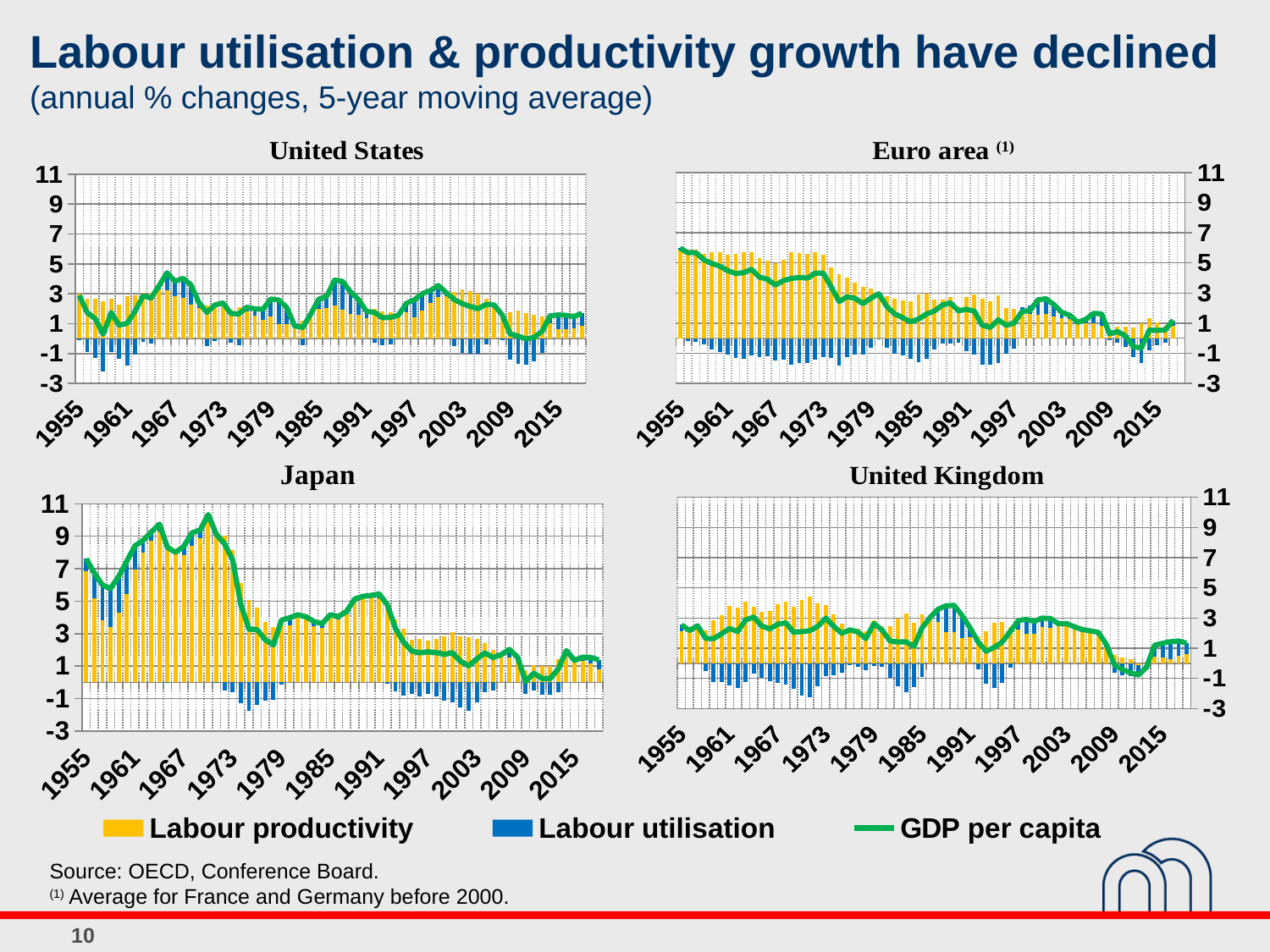

Labour utilisation & productivity growth have declined
(annual % changes, 5-year moving average)

### Chart

| Category | GDP per hour worked | Hours worked per head of pop. | GDP per capita |
|---|---|---|---|
| 1955 | 2.983540797108897 | -0.0865567982916193 | 2.896983998817277 |
| 1956 | 2.648360950704683 | -0.91496599192334 | 1.733394958781342 |
| 1957 | 2.654665661122768 | -1.315298968641332 | 1.339366692481438 |
| 1958 | 2.516978914025322 | -2.22274195297814 | 0.294236961047183 |
| 1959 | 2.653871373545149 | -0.909322619337265 | 1.744548754207884 |
| 1960 | 2.275843082795701 | -1.37669421903972 | 0.899148863755981 |
| 1961 | 2.831315900432369 | -1.810574663551665 | 1.020741236880704 |
| 1962 | 2.924012363572137 | -1.082040617467224 | 1.841971746104913 |
| 1963 | 3.058164004068465 | -0.192517316835017 | 2.865646687233446 |
| 1964 | 3.050363280545265 | -0.343644815348256 | 2.706718465197009 |
| 1965 | 3.277183475460022 | 0.258110202742374 | 3.535293678202396 |
| 1966 | 3.22206890045427 | 1.184869096697609 | 4.40693799715188 |
| 1967 | 2.841723167899794 | 0.998923525931292 | 3.840646693831082 |
| 1968 | 2.744775940440447 | 1.287062544311448 | 4.0318384847519 |
| 1969 | 2.262951634609118 | 1.339607681578907 | 3.602559316188024 |
| 1970 | 2.069222512172897 | 0.331130812694775 | 2.400353324867673 |
| 1971 | 2.226662165576982 | -0.474330056711774 | 1.75233210886521 |
| 1972 | 2.395712714955739 | -0.149155345654306 | 2.246557369301436 |
| 1973 | 2.261974581037674 | 0.13342973751014 | 2.395404318547813 |
| 1974 | 1.946591271658546 | -0.261799097216617 | 1.68479217444193 |
| 1975 | 2.095926507095733 | -0.445454224497759 | 1.650472282597974 |
| 1976 | 1.81897786165582 | 0.28764274618321 | 2.106620607839029 |
| 1977 | 1.542579747255652 | 0.450716234777413 | 1.993295982033065 |
| 1978 | 1.25245603005843 | 0.706728324575254 | 1.959184354633683 |
| 1979 | 1.478833364417169 | 1.173462668911218 | 2.652296033328383 |
| 1980 | 0.955239491195115 | 1.62887074494133 | 2.584110236136443 |
| 1981 | 0.956661622774653 | 1.13132530467224 | 2.087986927446892 |
| 1982 | 0.748612670173876 | 0.103022110791697 | 0.851634780965573 |
| 1983 | 1.17320385778096 | -0.426461012343851 | 0.746742845437109 |
| 1984 | 1.606001297532935 | 0.0311407092551819 | 1.637142006788117 |
| 1985 | 2.001196885598402 | 0.632533556512245 | 2.633730442110647 |
| 1986 | 2.052863552368698 | 0.776249826670603 | 2.829113379039301 |
| 1987 | 2.19157564892694 | 1.725499591862469 | 3.917075240789409 |
| 1988 | 1.915810791265615 | 1.917386565602164 | 3.83319735686778 |
| 1989 | 1.677513800102623 | 1.444807183178018 | 3.122320983280642 |
| 1990 | 1.612423678703858 | 1.001304738236715 | 2.613728416940573 |
| 1991 | 1.376752430703192 | 0.444582165101835 | 1.821334595805026 |
| 1992 | 2.01145300137175 | -0.257325352861442 | 1.75412764851031 |
| 1993 | 1.822786333034041 | -0.42739791240167 | 1.395388420632371 |
| 1994 | 1.775943230394503 | -0.360992649176477 | 1.414950581218026 |
| 1995 | 1.609178681926551 | -0.045066982391455 | 1.564111699535096 |
| 1996 | 1.769399185565308 | 0.597743346868538 | 2.367142532433843 |
| 1997 | 1.448214425606968 | 1.152319101739261 | 2.60053352734623 |
| 1998 | 1.862517161518822 | 1.150244413174702 | 3.012761574693523 |
| 1999 | 2.362554478324004 | 0.854231964307415 | 3.21678644263142 |
| 2000 | 2.782195202731394 | 0.772015118398084 | 3.554210321129477 |
| 2001 | 2.853171040212241 | 0.219398423337323 | 3.072569463549562 |
| 2002 | 3.098474460050892 | -0.486622169865889 | 2.611852290185002 |
| 2003 | 3.278573468157957 | -0.944789431541657 | 2.333784036616298 |
| 2004 | 3.172827353192238 | -1.01770804511992 | 2.155119308072318 |
| 2005 | 2.994130596486385 | -0.995308241500223 | 1.998822354986161 |
| 2006 | 2.680501123184218 | -0.387950120302836 | 2.292551002881382 |
| 2007 | 2.222242914884642 | 0.023316513104521 | 2.245559427989168 |
| 2008 | 1.715431433554176 | -0.128391501891938 | 1.587039931662238 |
| 2009 | 1.748574368345195 | -1.432035457476048 | 0.316538910869147 |
| 2010 | 1.871598855441015 | -1.707786541620242 | 0.163812313820773 |
| 2011 | 1.716014843187876 | -1.737190616434205 | -0.0211757732463291 |
| 2012 | 1.59649611669392 | -1.50933362123014 | 0.0871624954637797 |
| 2013 | 1.477277376242445 | -0.978875358921356 | 0.498402017321089 |
| 2014 | 1.014890102648436 | 0.508994833813348 | 1.523884936461784 |
| 2015 | 0.63391732877033 | 0.952390861860581 | 1.586308190630912 |
| 2016 | 0.632440794356342 | 0.924100149132663 | 1.556540943489004 |
| 2017 | 0.699424029355478 | 0.778233933372432 | 1.47765796272791 |
| 2018 | 0.846541235442686 | 0.840643421214895 | 1.687184656657581 |

### Chart

| Category | GDP per hour worked | Hours worked per head of pop. | GDP per capita |
|---|---|---|---|
| 1955 | 5.87060169351854 | 0.113513226319187 | 5.984114919837719 |
| 1956 | 5.853721960625156 | -0.163428647980393 | 5.690293312644762 |
| 1957 | 5.901981016719899 | -0.220181981009436 | 5.681799035710468 |
| 1958 | 5.614347599156031 | -0.398399824551019 | 5.215947774605016 |
| 1959 | 5.72213618580389 | -0.758236659087468 | 4.963899526716414 |
| 1960 | 5.707398095810548 | -0.919346737056372 | 4.788051358754171 |
| 1961 | 5.562137560845576 | -1.069350463240531 | 4.492787097605055 |
| 1962 | 5.601479380321427 | -1.301680005547638 | 4.29979937477379 |
| 1963 | 5.73001965511424 | -1.374214620043722 | 4.355805035070515 |
| 1964 | 5.715413367933205 | -1.137163986066996 | 4.578249381866213 |
| 1965 | 5.318994404024009 | -1.268321689646898 | 4.05067271437711 |
| 1966 | 5.13573868028684 | -1.21316977375449 | 3.922568906532351 |
| 1967 | 5.009497050441885 | -1.477800401752146 | 3.531696648689739 |
| 1968 | 5.233953525538921 | -1.406222141506592 | 3.82773138403233 |
| 1969 | 5.73353966280392 | -1.756351895271523 | 3.9771877675324 |
| 1970 | 5.663224297257291 | -1.633327391950048 | 4.02989690530725 |
| 1971 | 5.618450623702089 | -1.62227216234319 | 3.996178461358903 |
| 1972 | 5.73096218228915 | -1.41274054099637 | 4.318221641292778 |
| 1973 | 5.568862665952305 | -1.242083931369108 | 4.326778734583198 |
| 1974 | 4.726772458694453 | -1.296738958125462 | 3.430033500568991 |
| 1975 | 4.260210862354588 | -1.819132498333751 | 2.441078364020838 |
| 1976 | 4.023083433337245 | -1.274223749686172 | 2.748859683651072 |
| 1977 | 3.710539078625457 | -1.058944214146724 | 2.651594864478733 |
| 1978 | 3.403220431078855 | -1.103152633691166 | 2.30006779738769 |
| 1979 | 3.288902409206493 | -0.633732319526301 | 2.655170089680192 |
| 1980 | 3.025070032180768 | -0.0724315392740071 | 2.952638492906757 |
| 1981 | 2.774268179536303 | -0.660428295679221 | 2.113839883857083 |
| 1982 | 2.616295252840457 | -1.000972336731091 | 1.615322916109366 |
| 1983 | 2.48963856379235 | -1.120375865874244 | 1.369262697918105 |
| 1984 | 2.45510784841447 | -1.349508407776751 | 1.105599440637718 |
| 1985 | 2.884560672913317 | -1.606798415840541 | 1.277762257072776 |
| 1986 | 2.958637082223554 | -1.347836820807057 | 1.610800261416498 |
| 1987 | 2.578080579524995 | -0.759773709211218 | 1.818306870313777 |
| 1988 | 2.584308192094542 | -0.374710127131247 | 2.209598064963295 |
| 1989 | 2.727824512914994 | -0.373031825000399 | 2.354792687914594 |
| 1990 | 2.137815484569292 | -0.314842776798915 | 1.822972707770378 |
| 1991 | 2.756563491260862 | -0.833609245493533 | 1.922954245767329 |
| 1992 | 2.902485692550746 | -1.104484522337926 | 1.798001170212822 |
| 1993 | 2.643746390562827 | -1.780400076481978 | 0.863346314080851 |
| 1994 | 2.461173843252668 | -1.742860583414352 | 0.718313259838316 |
| 1995 | 2.841189830420437 | -1.620532873791757 | 1.22065695662868 |
| 1996 | 2.002888558402297 | -1.011299753968316 | 0.866346983589738 |
| 1997 | 1.942193796525187 | -0.696768904611672 | 1.006367629573188 |
| 1998 | 1.849102049940888 | 0.193048925416323 | 1.773147859849967 |
| 1999 | 1.61851472688192 | 0.554269451486057 | 1.840393126889008 |
| 2000 | 1.5805174 | 0.9551994 | 2.5503908 |
| 2001 | 1.6392156 | 0.9720324 | 2.6263024 |
| 2002 | 1.4506732 | 0.7759554 | 2.2388526 |
| 2003 | 1.34416 | 0.366041 | 1.7186162 |
| 2004 | 1.3053258 | 0.2168652 | 1.5282966 |
| 2005 | 1.0033442 | 0.0511772 | 1.0559048 |
| 2006 | 1.0115634 | 0.2363054 | 1.252072 |
| 2007 | 1.014817 | 0.633446 | 1.6563552 |
| 2008 | 0.8545676 | 0.7563844 | 1.619266799999999 |
| 2009 | 0.4145712 | -0.1271122 | 0.3020926 |
| 2010 | 0.748768 | -0.3149036 | 0.444563 |
| 2011 | 0.7569112 | -0.600611 | 0.1626708 |
| 2012 | 0.7040528 | -1.269754 | -0.5649346 |
| 2013 | 0.9866414 | -1.626131 | -0.641985 |
| 2014 | 1.3353194 | -0.781286 | 0.5444254 |
| 2015 | 1.0248688 | -0.4925412 | 0.52772 |
| 2016 | 0.8292518 | -0.2741694 | 0.5520994 |
| 2017 | 0.85682675 | 0.329399 | 1.1995958 |
| 2018 | None | None | None |

### Chart

| Category | Labour productivity | Labour utilisation | GDP per capita |
|---|---|---|---|
| 1955 | 6.842530659436614 | 0.772381978511654 | 7.614912637948264 |
| 1956 | 5.187852325506901 | 1.542695113773858 | 6.730547439280763 |
| 1957 | 3.811455225542323 | 2.184482338085434 | 5.995937563627751 |
| 1958 | 3.420933779842672 | 2.362151234125926 | 5.783085013968598 |
| 1959 | 4.278061374831093 | 2.242665450536089 | 6.520726825367182 |
| 1960 | 5.43774882058056 | 2.035760972869678 | 7.47350979345024 |
| 1961 | 6.93607441325085 | 1.472895253479773 | 8.408969666730618 |
| 1962 | 7.987242370138446 | 0.760299962392748 | 8.747542332531193 |
| 1963 | 8.72770775858798 | 0.531255012562124 | 9.258962771150093 |
| 1964 | 9.293785233182723 | 0.457391492761039 | 9.751176725943752 |
| 1965 | 8.36220877804024 | -0.0590780230025678 | 8.30313075503767 |
| 1966 | 7.892531800172835 | 0.119568248105348 | 8.012100048278185 |
| 1967 | 7.81820817376047 | 0.562475210593394 | 8.380683384353864 |
| 1968 | 8.410768500887503 | 0.796653404822107 | 9.20742190570961 |
| 1969 | 8.903348935017647 | 0.470806501685956 | 9.374155436703605 |
| 1970 | 9.901893214077973 | 0.433339387494856 | 10.33523260157283 |
| 1971 | 9.167679427580463 | -0.0554706535014837 | 9.112208774078972 |
| 1972 | 9.0554899666797 | -0.513516955248867 | 8.541973011430816 |
| 1973 | 8.159158027947303 | -0.622961650496736 | 7.536196377450567 |
| 1974 | 6.099820454225018 | -1.308697293218735 | 4.791123161006283 |
| 1975 | 5.051185261436991 | -1.778260020436678 | 3.272925241000324 |
| 1976 | 4.624124669409608 | -1.371630932527718 | 3.252493736881901 |
| 1977 | 3.737906152494244 | -1.109700731911578 | 2.628205420582665 |
| 1978 | 3.390333994222381 | -1.091482315254282 | 2.2988516789681 |
| 1979 | 3.942607344689901 | -0.117326864578071 | 3.82528048011183 |
| 1980 | 3.527174839197053 | 0.448630916990884 | 3.975805756187938 |
| 1981 | 3.968431223898095 | 0.191231764285829 | 4.159662988183923 |
| 1982 | 3.932968395513878 | 0.107059893319184 | 4.040028288833068 |
| 1983 | 3.455833718689845 | 0.28107875300579 | 3.736912471695635 |
| 1984 | 3.33357815321071 | 0.278986532189487 | 3.612564685400197 |
| 1985 | 4.011009226388246 | 0.155610578229126 | 4.166619804617375 |
| 1986 | 3.855871578025884 | 0.19341952219238 | 4.04929110021827 |
| 1987 | 4.166246956120546 | 0.202623742894454 | 4.368870699015 |
| 1988 | 5.043946750710964 | 0.0897784508802602 | 5.133725201591224 |
| 1989 | 5.257447111765044 | 0.0388011880078842 | 5.29624829977293 |
| 1990 | 5.239112170583744 | 0.109132919835371 | 5.348245090419116 |
| 1991 | 5.184730395111332 | 0.26119768126553 | 5.445928076376862 |
| 1992 | 4.88034709449331 | -0.105019954170193 | 4.775327140323118 |
| 1993 | 3.88319194259636 | -0.566719804432518 | 3.316472138163836 |
| 1994 | 3.291832912038767 | -0.810595610943976 | 2.481237301094794 |
| 1995 | 2.639621567399036 | -0.705797387724696 | 1.933824179674339 |
| 1996 | 2.661133333517895 | -0.845111826074871 | 1.816021507443024 |
| 1997 | 2.583533447012738 | -0.706952551899906 | 1.876580895112831 |
| 1998 | 2.68363383099045 | -0.85441283993172 | 1.82922099105873 |
| 1999 | 2.828981691376438 | -1.10819907263851 | 1.720782618737928 |
| 2000 | 3.075452980801193 | -1.254572989835914 | 1.820879990965281 |
| 2001 | 2.840647191993124 | -1.549221039619222 | 1.291426152373907 |
| 2002 | 2.780371162730351 | -1.763222398005024 | 1.017148764725327 |
| 2003 | 2.693344183061401 | -1.252940291067936 | 1.440403891993464 |
| 2004 | 2.416761794612672 | -0.604718553374775 | 1.812043241237897 |
| 2005 | 2.016536783300893 | -0.494853559801991 | 1.521683223498902 |
| 2006 | 1.684951881889041 | 0.0212968477448383 | 1.70624872963388 |
| 2007 | 1.546173985200672 | 0.482572797021881 | 2.028746782222553 |
| 2008 | 1.312736977908497 | 0.239223408231888 | 1.551960386140385 |
| 2009 | 0.743869629790812 | -0.700459933301314 | 0.0434096964894981 |
| 2010 | 1.057206652207572 | -0.496215065536938 | 0.560991586670634 |
| 2011 | 1.024071968090723 | -0.779411429584536 | 0.244660538506187 |
| 2012 | 0.982809651124097 | -0.758432200251664 | 0.224377450872433 |
| 2013 | 1.441193238316411 | -0.621299948113698 | 0.819893290202713 |
| 2014 | 1.720863735181784 | 0.233949768201989 | 1.954813503383772 |
| 2015 | 1.279455295914782 | 0.0739240308309053 | 1.353379326745687 |
| 2016 | 1.297435798887885 | 0.248771331430275 | 1.54620713031816 |
| 2017 | 1.158183592330433 | 0.376861096322883 | 1.535044688653315 |
| 2018 | 0.807357086738803 | 0.561656542708864 | 1.369013629447666 |

### Chart

| Category | GDP per hour worked | Hours worked per head of pop. | GDP per capita |
|---|---|---|---|
| 1955 | 2.138696184115596 | 0.406941273624633 | 2.545637457740229 |
| 1956 | 2.120690869868511 | 0.0524990089939559 | 2.173189878862467 |
| 1957 | 2.352657188086626 | 0.136849378552477 | 2.489506566639106 |
| 1958 | 2.164634773085106 | -0.506840651327631 | 1.657794121757474 |
| 1959 | 2.843935581686546 | -1.210234588163408 | 1.633700993523137 |
| 1960 | 3.191437060231257 | -1.228543477728923 | 1.962893582502333 |
| 1961 | 3.786372235495365 | -1.477319481606616 | 2.309052753888744 |
| 1962 | 3.719021152916553 | -1.610951356285428 | 2.108069796631125 |
| 1963 | 4.088698374900522 | -1.21831794849218 | 2.870380426408341 |
| 1964 | 3.735686864696728 | -0.668061225809575 | 3.067625638887153 |
| 1965 | 3.417124928741427 | -0.940599105690188 | 2.476525823051237 |
| 1966 | 3.472043809200417 | -1.198579775537156 | 2.273464033663259 |
| 1967 | 3.914098240693828 | -1.315300829422392 | 2.598797411271437 |
| 1968 | 4.10364397386288 | -1.419429746050435 | 2.68421422781244 |
| 1969 | 3.743799290735677 | -1.694715891024237 | 2.04908339971144 |
| 1970 | 4.21102549243347 | -2.111705369873266 | 2.099320122560198 |
| 1971 | 4.430451823219355 | -2.26795150306316 | 2.162500320156195 |
| 1972 | 3.965202176992042 | -1.516950423780144 | 2.448251753211899 |
| 1973 | 3.858809031773882 | -0.865362392951705 | 2.99344663882218 |
| 1974 | 3.243851007494748 | -0.804327268835103 | 2.439523738659644 |
| 1975 | 2.626459551941503 | -0.637049734394355 | 1.989409817547147 |
| 1976 | 2.345921153159642 | -0.124414442485159 | 2.221506710674484 |
| 1977 | 2.293759507158015 | -0.215799330204398 | 2.077960176953617 |
| 1978 | 2.097553924600215 | -0.457645691906932 | 1.639908232693283 |
| 1979 | 2.827188402781893 | -0.188236130195092 | 2.638952272586801 |
| 1980 | 2.439630238909012 | -0.224163450166113 | 2.2154667887429 |
| 1981 | 2.456067385506929 | -0.974040767553519 | 1.482026617953411 |
| 1982 | 2.952513048658174 | -1.530939237880529 | 1.421573810777645 |
| 1983 | 3.303154206402836 | -1.881294929830595 | 1.421859276572241 |
| 1984 | 2.69119817775354 | -1.563260549578212 | 1.12793762817533 |
| 1985 | 3.230952160684239 | -0.893042698247211 | 2.337909462437029 |
| 1986 | 2.988961835065523 | 0.0504288429446142 | 3.039390678010137 |
| 1987 | 2.727739483535561 | 0.857397375424276 | 3.585136858959837 |
| 1988 | 2.05025472496485 | 1.764535973946227 | 3.814790698911077 |
| 1989 | 2.045323400979602 | 1.79814477653288 | 3.843468177512481 |
| 1990 | 1.693637241452659 | 1.463389406935787 | 3.157026648388446 |
| 1991 | 1.752603458067286 | 0.592041594945467 | 2.344645053012753 |
| 1992 | 1.798001015452842 | -0.394940854923718 | 1.403060160529124 |
| 1993 | 2.152604463338637 | -1.35321006050794 | 0.799394402830703 |
| 1994 | 2.69139933368649 | -1.630572664295373 | 1.060826669391117 |
| 1995 | 2.712796615390038 | -1.302864576491624 | 1.409932038898414 |
| 1996 | 2.418421060982112 | -0.303522079473959 | 2.114898981508153 |
| 1997 | 2.232526681140605 | 0.590123728554235 | 2.822650409694835 |
| 1998 | 1.956481298438022 | 0.964759422292527 | 2.921240720730549 |
| 1999 | 1.927979101652499 | 0.847732411111002 | 2.775711512763502 |
| 2000 | 2.391356198721008 | 0.606660697669403 | 2.998016896390412 |
| 2001 | 2.370662542780061 | 0.60200324996327 | 2.972665792743331 |
| 2002 | 2.450371235279545 | 0.183154244733545 | 2.633525480013088 |
| 2003 | 2.554697252105998 | 0.0828533433192091 | 2.637550595425207 |
| 2004 | 2.378329823954623 | 0.042883539250218 | 2.421213363204838 |
| 2005 | 2.047954621845128 | 0.189510387302319 | 2.237465009147446 |
| 2006 | 2.103273882817218 | 0.047502691617356 | 2.150776574434574 |
| 2007 | 1.852361776920603 | 0.202225110704457 | 2.05458688762506 |
| 2008 | 1.07866674861593 | 0.155518074876073 | 1.234184823492004 |
| 2009 | 0.53106869505873 | -0.64415315395614 | -0.11308445889741 |
| 2010 | 0.405532285296635 | -0.813942465185604 | -0.40841017988897 |
| 2011 | 0.258488473831242 | -0.874975113547998 | -0.616486639716755 |
| 2012 | -0.113304500711393 | -0.658562394614672 | -0.771866895326065 |
| 2013 | 0.129504767034367 | -0.37652109819466 | -0.247016331160292 |
| 2014 | 0.451487481051767 | 0.748053924522258 | 1.199541405574025 |
| 2015 | 0.385114608310442 | 0.93972835850954 | 1.324842966819981 |
| 2016 | 0.284138091302983 | 1.148720756636177 | 1.43285884793916 |
| 2017 | 0.489635612498933 | 0.991786475312932 | 1.481422087811866 |
| 2018 | 0.604643459157725 | 0.722415462859367 | 1.327058922017092 |
Source: OECD, Conference Board.
(1) Average for France and Germany before 2000.